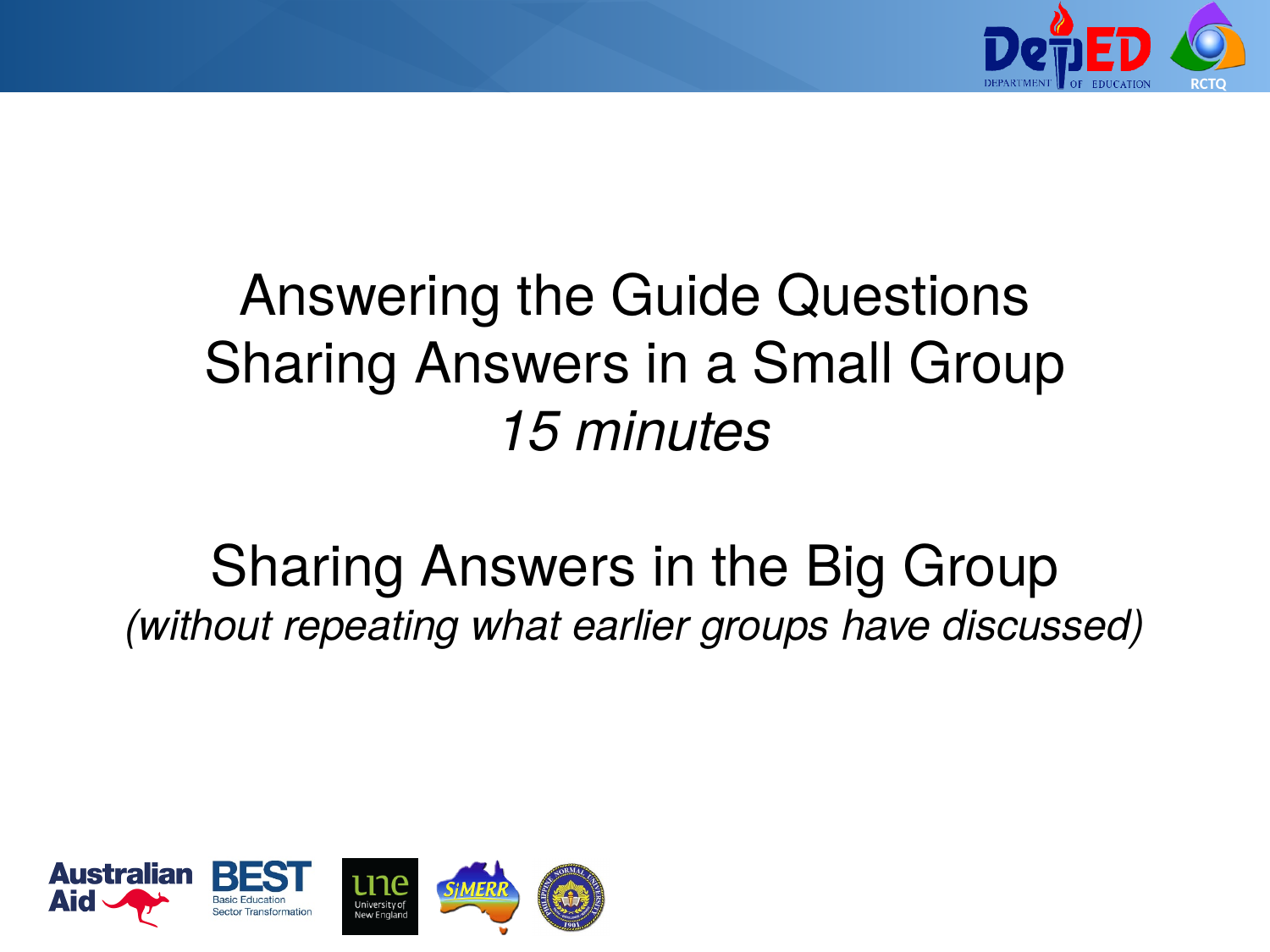

Answering the Guide Questions
Sharing Answers in a Small Group
15 minutes

Sharing Answers in the Big Group
(without repeating what earlier groups have discussed)